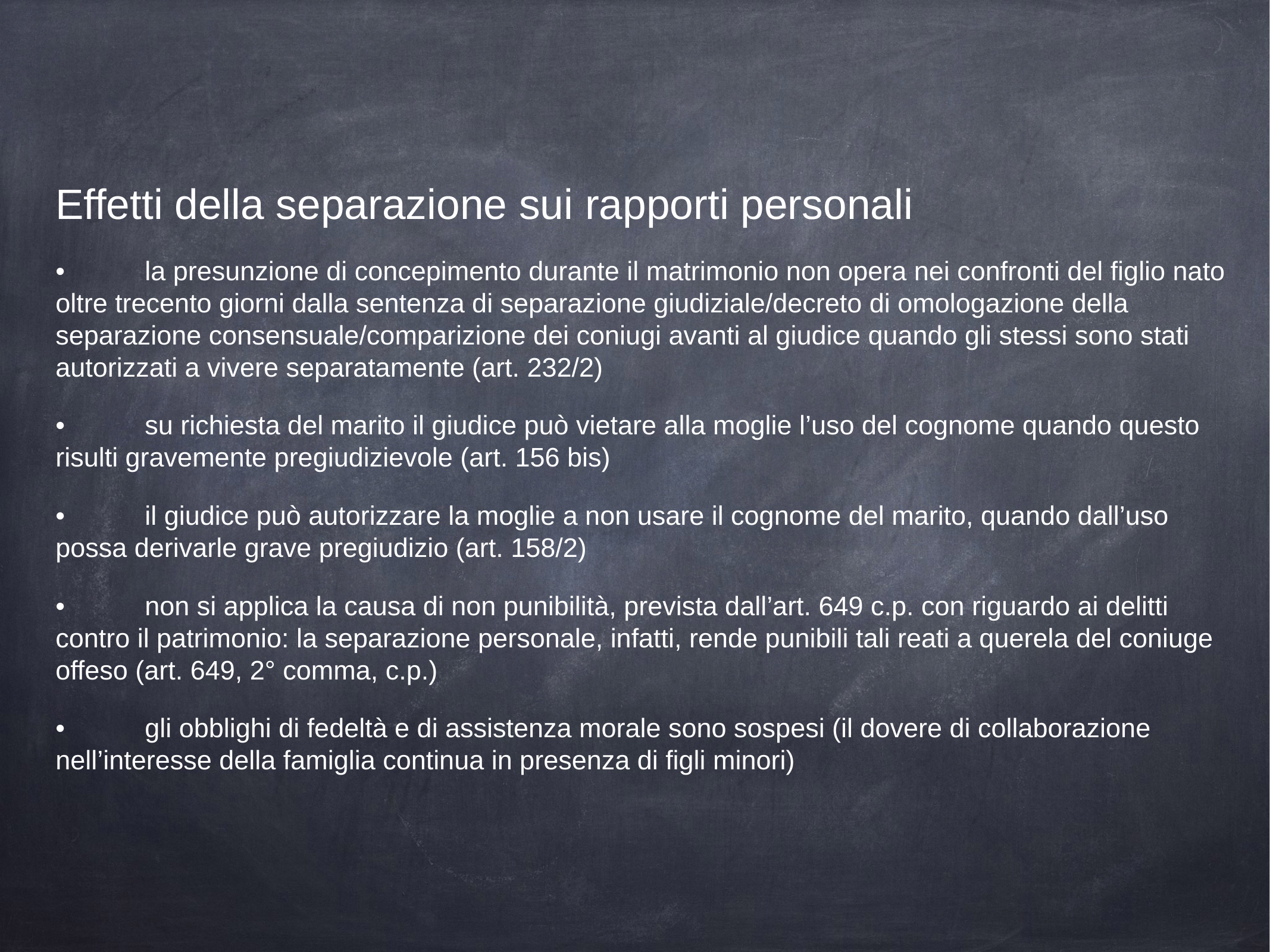

Effetti della separazione sui rapporti personali
•	la presunzione di concepimento durante il matrimonio non opera nei confronti del figlio nato oltre trecento giorni dalla sentenza di separazione giudiziale/decreto di omologazione della separazione consensuale/comparizione dei coniugi avanti al giudice quando gli stessi sono stati autorizzati a vivere separatamente (art. 232/2)
•	su richiesta del marito il giudice può vietare alla moglie l’uso del cognome quando questo risulti gravemente pregiudizievole (art. 156 bis)
•	il giudice può autorizzare la moglie a non usare il cognome del marito, quando dall’uso possa derivarle grave pregiudizio (art. 158/2)
•	non si applica la causa di non punibilità, prevista dall’art. 649 c.p. con riguardo ai delitti contro il patrimonio: la separazione personale, infatti, rende punibili tali reati a querela del coniuge offeso (art. 649, 2° comma, c.p.)
•	gli obblighi di fedeltà e di assistenza morale sono sospesi (il dovere di collaborazione nell’interesse della famiglia continua in presenza di figli minori)